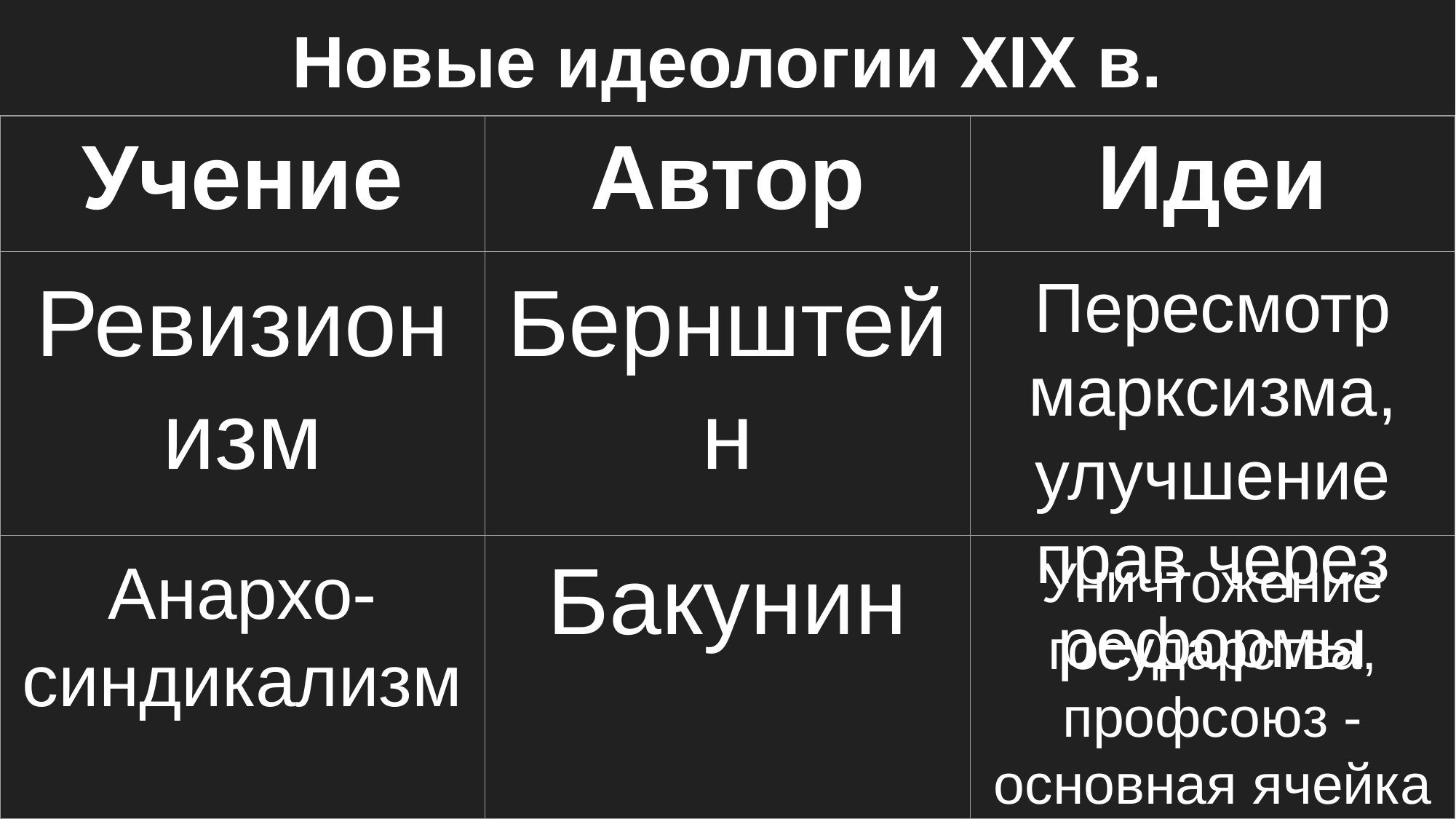

# Новые идеологии XIX в.
| Учение | Автор | Идеи |
| --- | --- | --- |
|  |  |  |
|  |  |  |
Ревизионизм
Бернштейн
Пересмотр марксизма, улучшение прав через реформы

Бакунин

Анархо-синдикализм

Уничтожение государства, профсоюз - основная ячейка средства борьбы: саботаж, бойкот